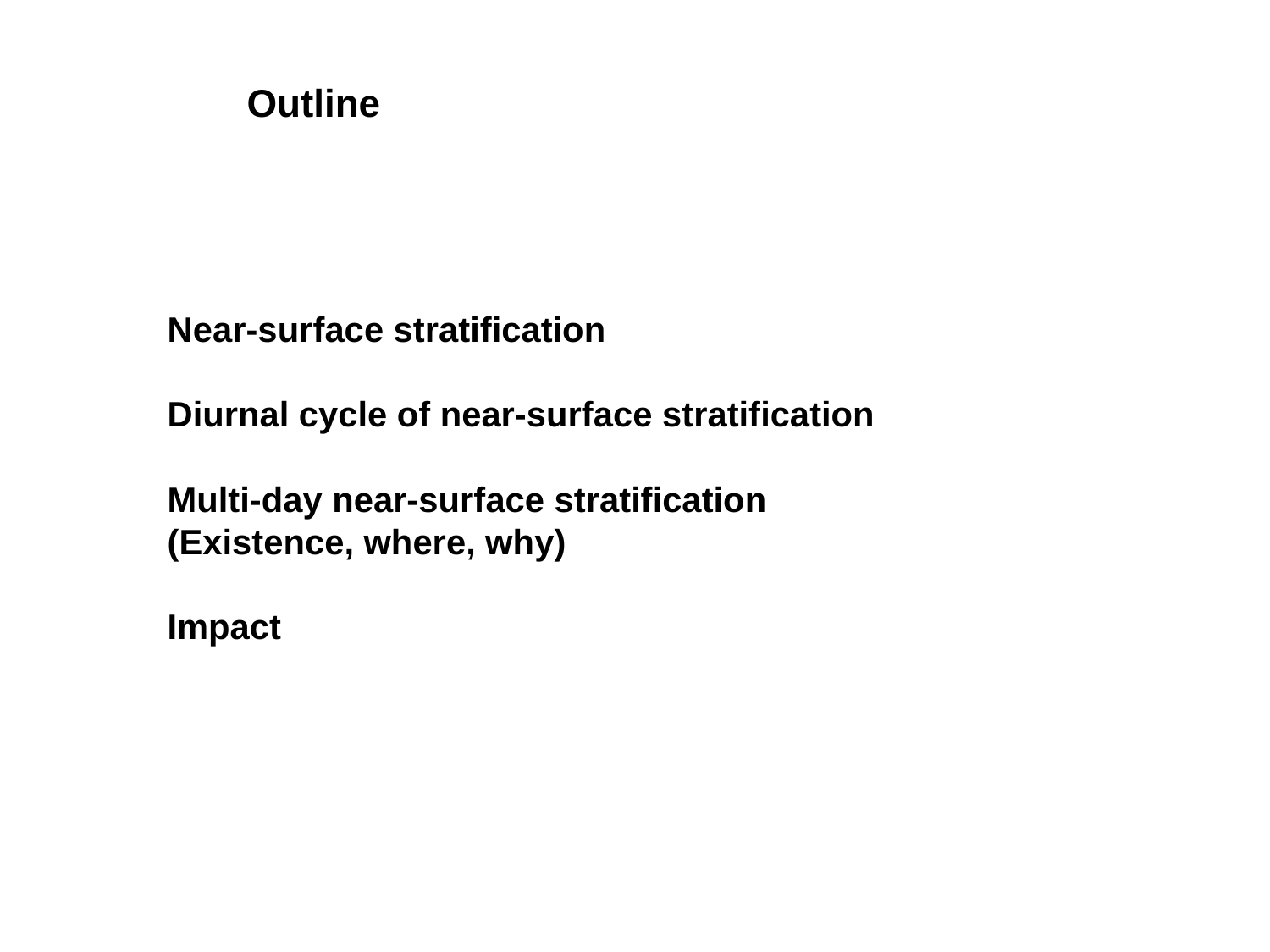

Outline
Near-surface stratification

Diurnal cycle of near-surface stratification

Multi-day near-surface stratification
(Existence, where, why)

Impact